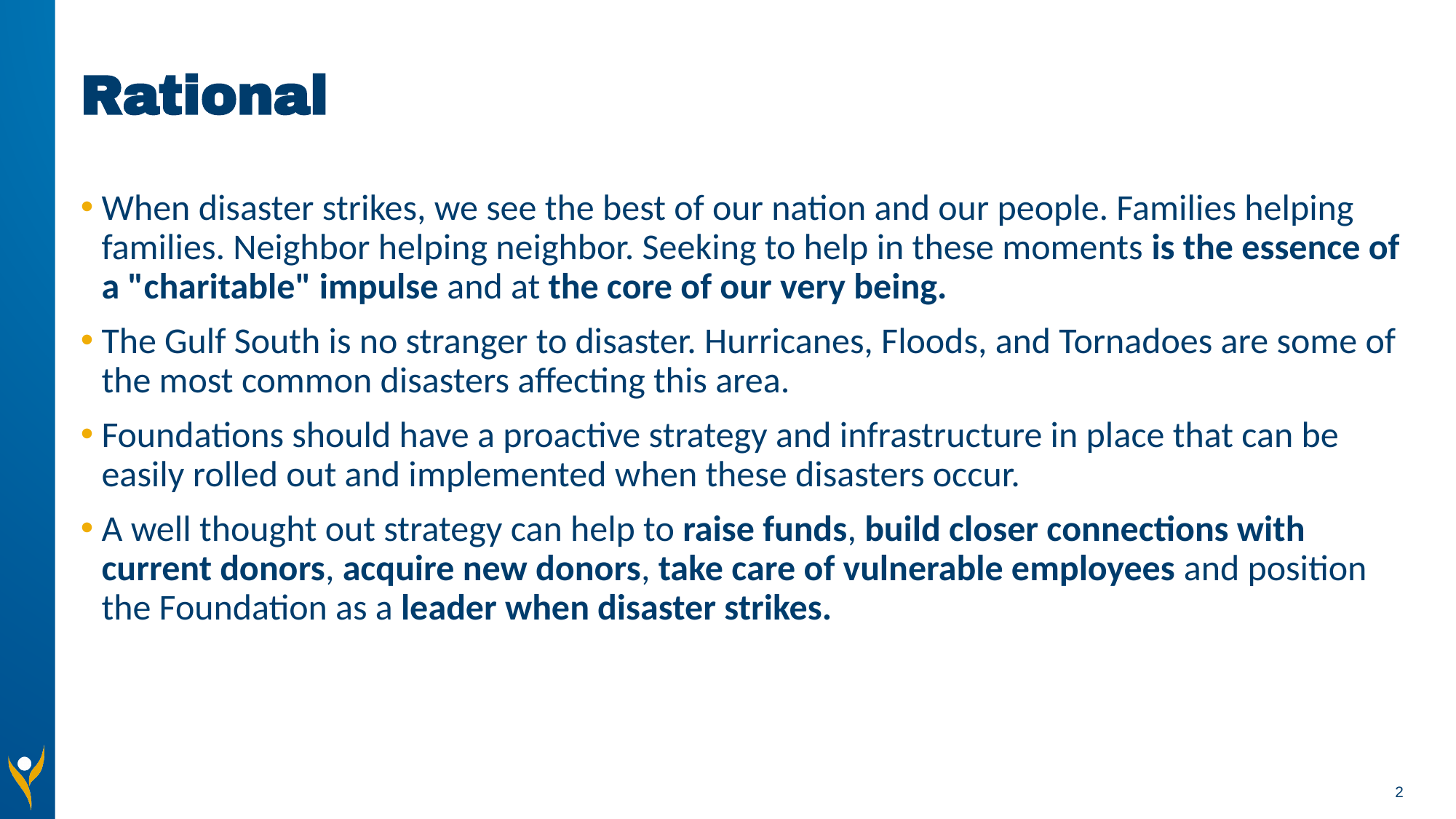

# Rational
When disaster strikes, we see the best of our nation and our people. Families helping families. Neighbor helping neighbor. Seeking to help in these moments is the essence of a "charitable" impulse and at the core of our very being.
The Gulf South is no stranger to disaster. Hurricanes, Floods, and Tornadoes are some of the most common disasters affecting this area.
Foundations should have a proactive strategy and infrastructure in place that can be easily rolled out and implemented when these disasters occur.
A well thought out strategy can help to raise funds, build closer connections with current donors, acquire new donors, take care of vulnerable employees and position the Foundation as a leader when disaster strikes.

2